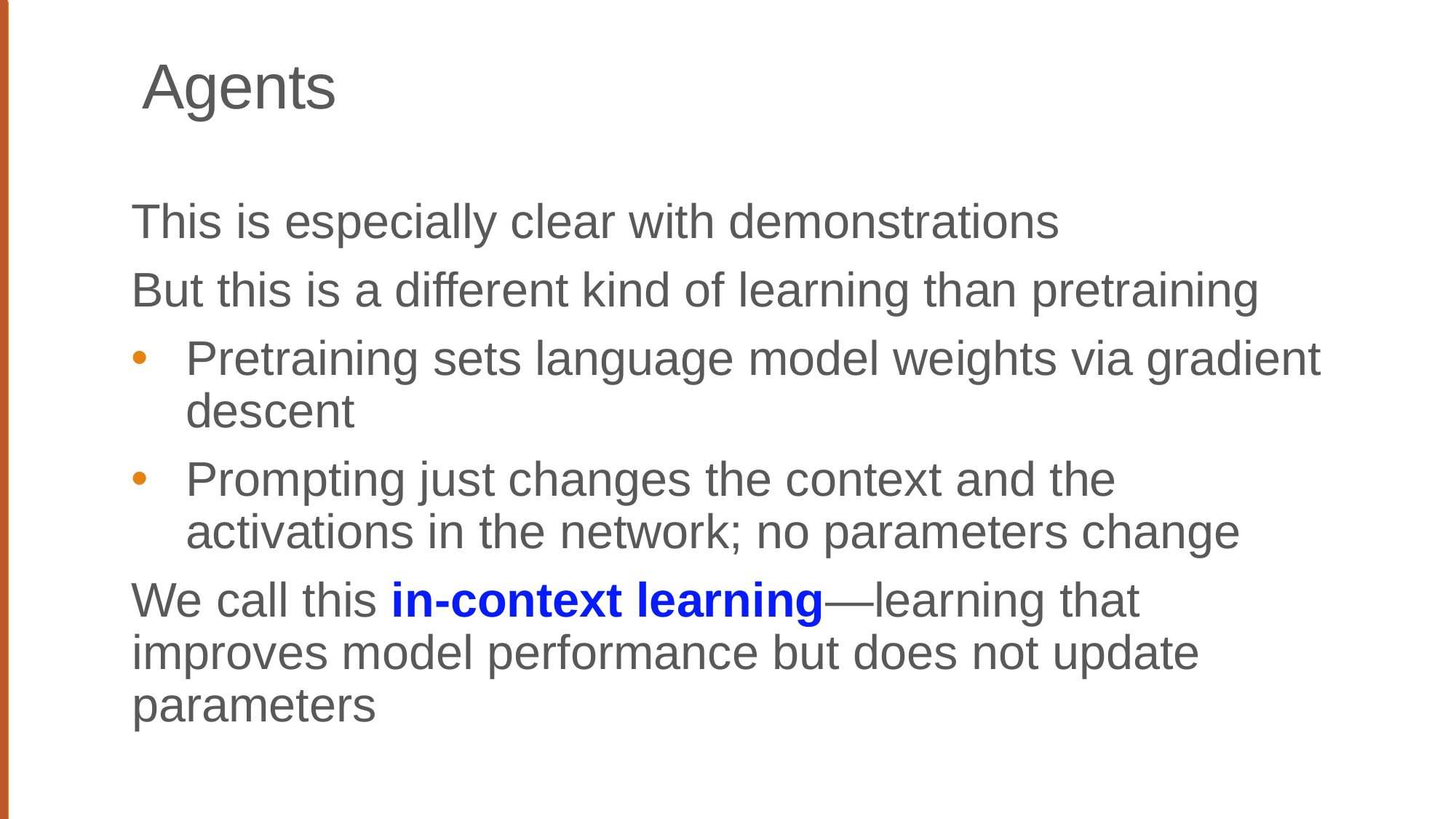

# Agents
This is especially clear with demonstrations
But this is a different kind of learning than pretraining
Pretraining sets language model weights via gradient descent
Prompting just changes the context and the activations in the network; no parameters change
We call this in-context learning—learning that improves model performance but does not update parameters